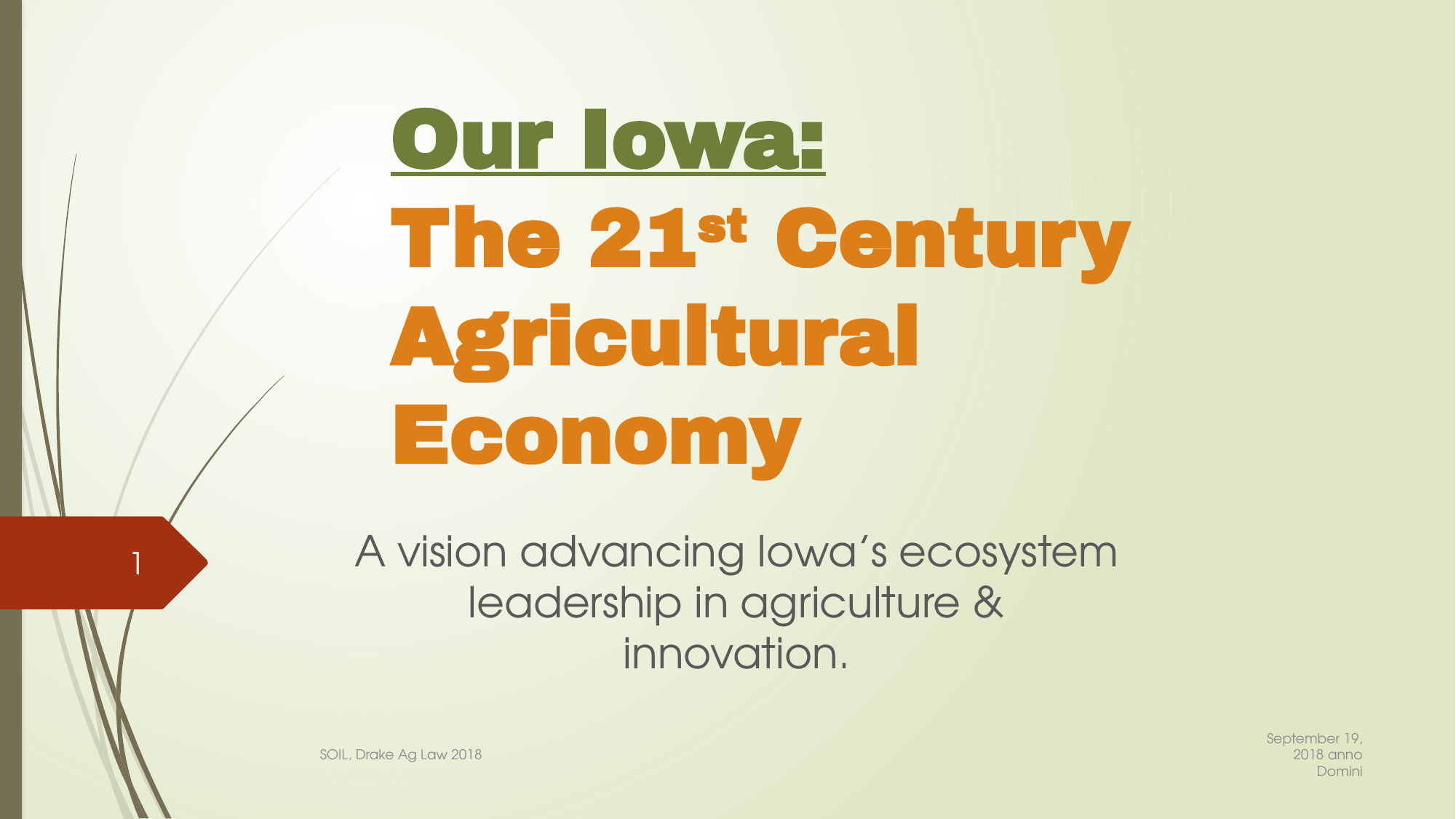

# Our Iowa: The 21st Century Agricultural Economy
A vision advancing Iowa’s ecosystem leadership in agriculture & innovation.
1
September 19, 2018 anno Domini
SOIL, Drake Ag Law 2018